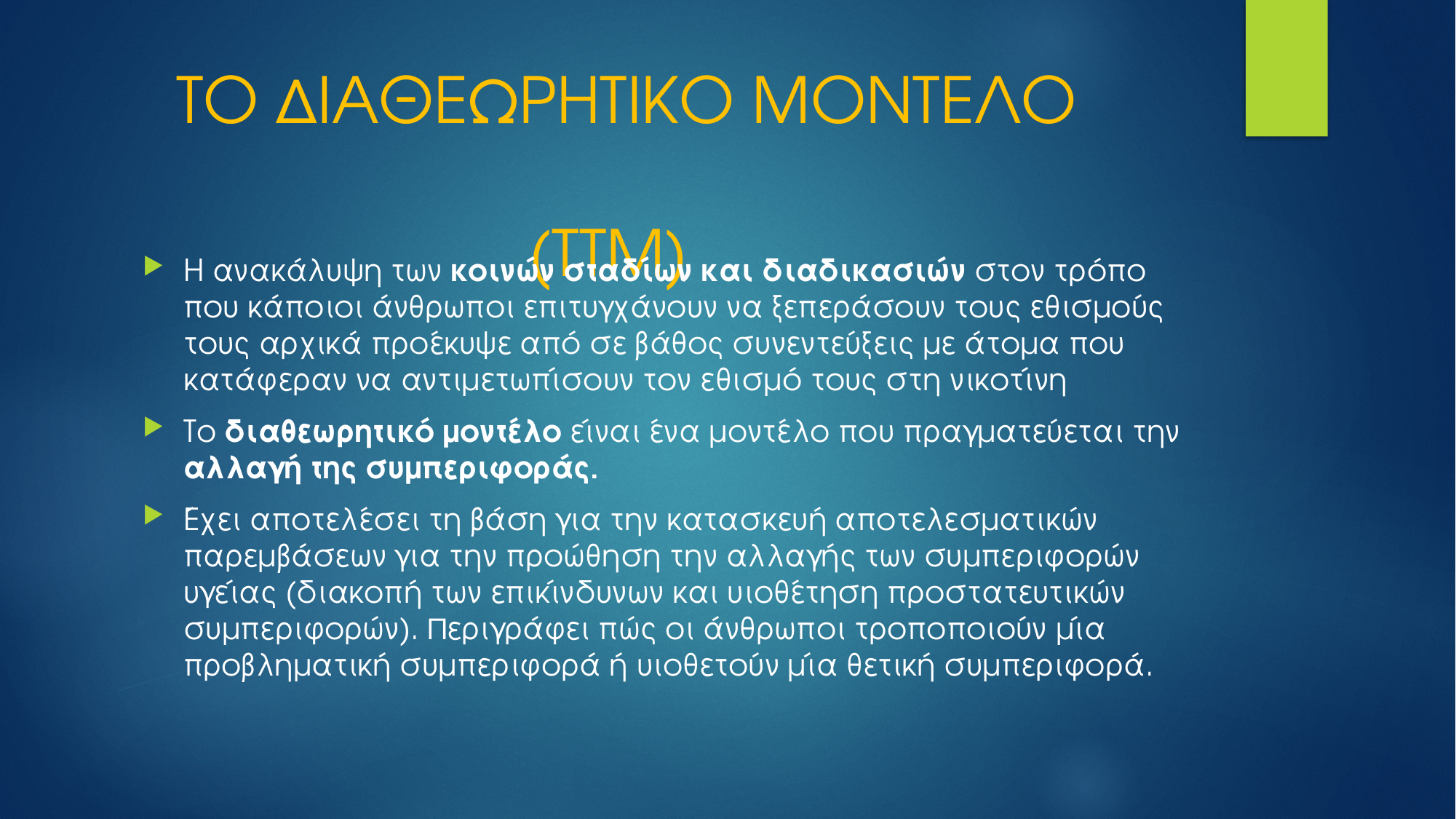

# ΤΟ ΔΙΑΘΕΩΡΗΤΙΚΟ ΜΟΝΤΕΛΟ (ΤΤΜ)
Η ανακάλυψη των κοινών σταδίων και διαδικασιών στον τρόπο που κάποιοι άνθρωποι επιτυγχάνουν να ξεπεράσουν τους εθισμούς τους αρχικά προέκυψε από σε βάθος συνεντεύξεις με άτομα που κατάφεραν να αντιμετωπίσουν τον εθισμό τους στη νικοτίνη
Το διαθεωρητικό μοντέλο είναι ένα μοντέλο που πραγματεύεται την αλλαγή της συμπεριφοράς.
Έχει αποτελέσει τη βάση για την κατασκευή αποτελεσματικών παρεμβάσεων για την προώθηση την αλλαγής των συμπεριφορών υγείας (διακοπή των επικίνδυνων και υιοθέτηση προστατευτικών συμπεριφορών). Περιγράφει πώς οι άνθρωποι τροποποιούν μία προβληματική συμπεριφορά ή υιοθετούν μία θετική συμπεριφορά.